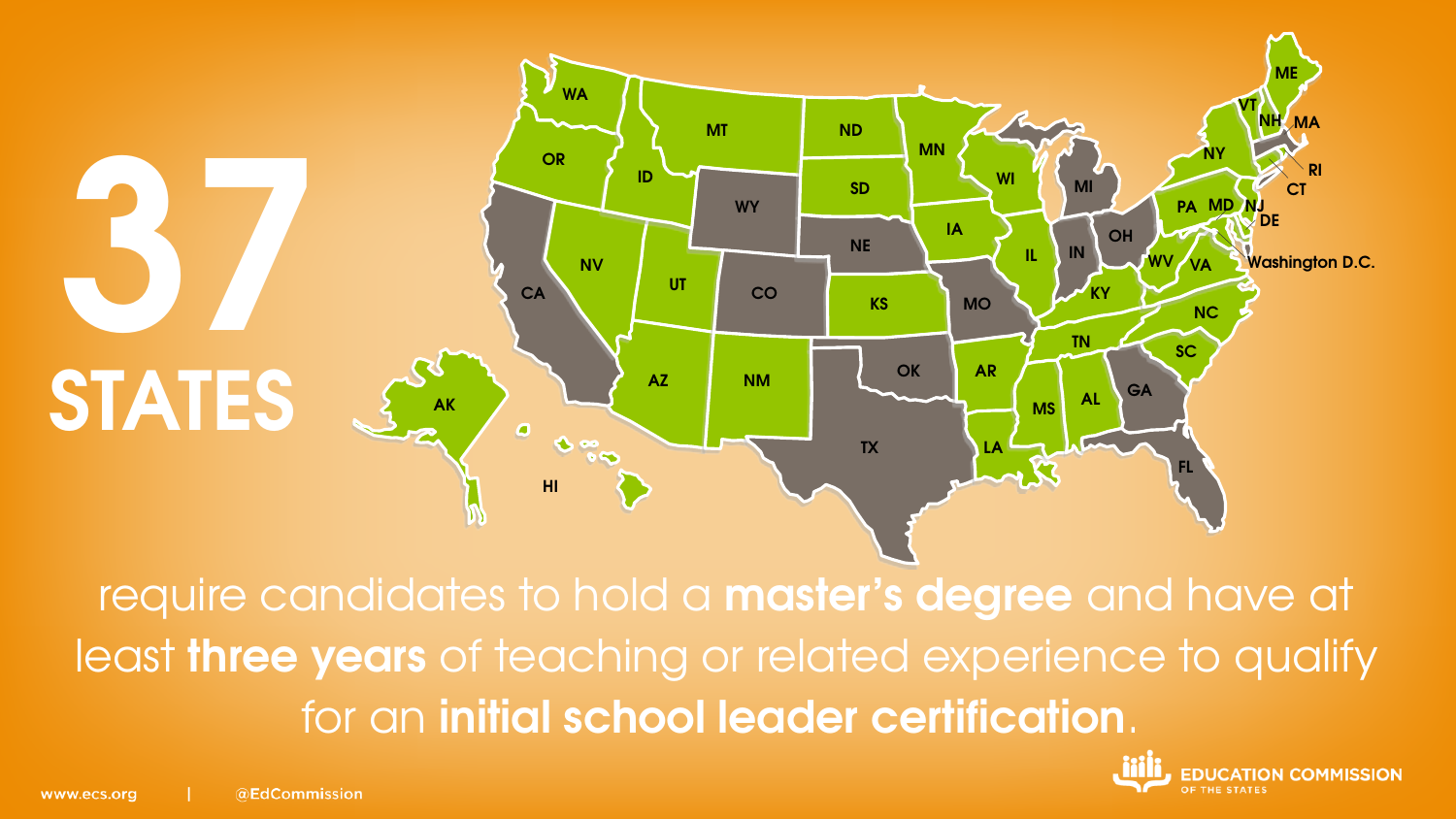

ME

WA

VT

NH
MA

MT
ND

MN

NY
OR

RI

ID
WI

MI
SD
CT

MD
NJ
WY
PA

DE

IA

OH

NE

IN
IL

WV
Washington D.C.
NV
VA

UT

CA
CO
KY
KS
MO
NC

TN

SC

AK

OK
AR

AZ
NM
GA
AL
MS

HI
TX
LA
FL
37
STATES
require candidates to hold a master’s degree and have at least three years of teaching or related experience to qualify for an initial school leader certification.